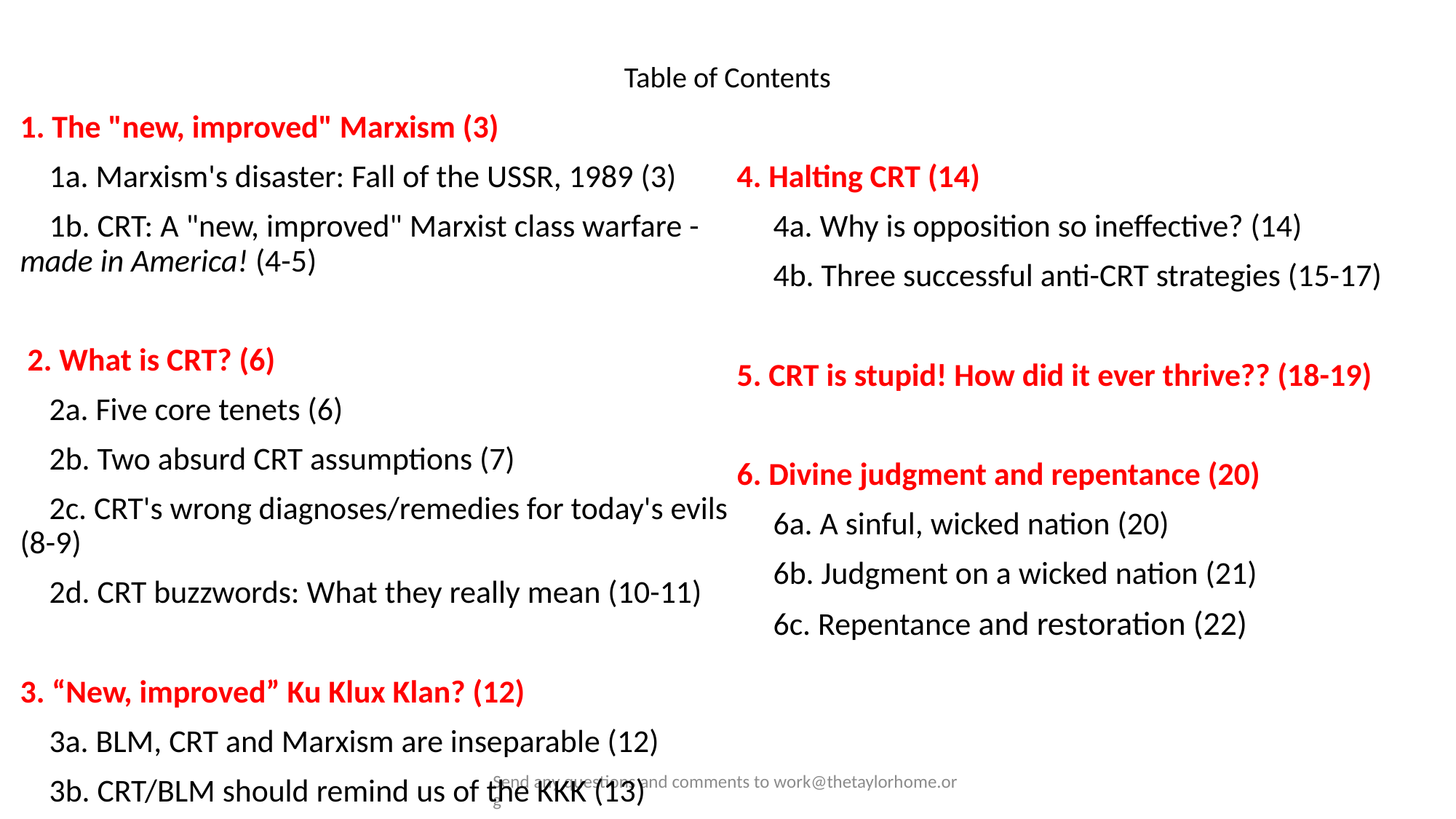

# Table of Contents
1. The "new, improved" Marxism (3)
    1a. Marxism's disaster: Fall of the USSR, 1989 (3)
    1b. CRT: A "new, improved" Marxist class warfare - made in America! (4-5)

 2. What is CRT? (6)
    2a. Five core tenets (6)
    2b. Two absurd CRT assumptions (7)
    2c. CRT's wrong diagnoses/remedies for today's evils (8-9)
    2d. CRT buzzwords: What they really mean (10-11)

3. “New, improved” Ku Klux Klan? (12)
    3a. BLM, CRT and Marxism are inseparable (12)
    3b. CRT/BLM should remind us of the KKK (13)

4. Halting CRT (14)
     4a. Why is opposition so ineffective? (14)
     4b. Three successful anti-CRT strategies (15-17)

5. CRT is stupid! How did it ever thrive?? (18-19)

6. Divine judgment and repentance (20)
     6a. A sinful, wicked nation (20)
     6b. Judgment on a wicked nation (21)
     6c. Repentance and restoration (22)

Send any questions and comments to work@thetaylorhome.org